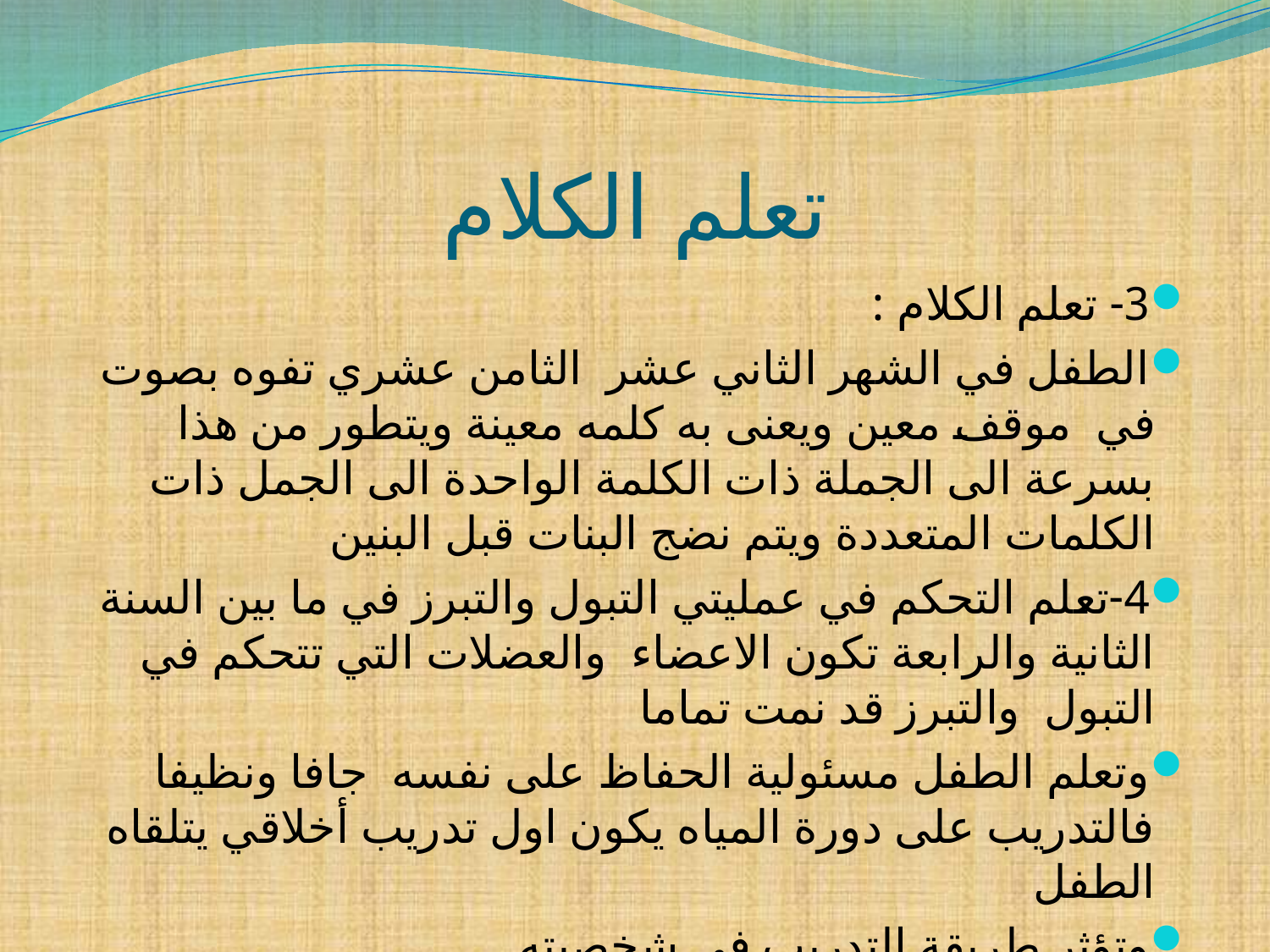

# تعلم الكلام
3- تعلم الكلام :
الطفل في الشهر الثاني عشر  الثامن عشري تفوه بصوت في  موقف معين ويعنى به كلمه معينة ويتطور من هذا بسرعة الى الجملة ذات الكلمة الواحدة الى الجمل ذات الكلمات المتعددة ويتم نضج البنات قبل البنين
4-تعلم التحكم في عمليتي التبول والتبرز في ما بين السنة الثانية والرابعة تكون الاعضاء  والعضلات التي تتحكم في التبول  والتبرز قد نمت تماما
وتعلم الطفل مسئولية الحفاظ على نفسه  جافا ونظيفا فالتدريب على دورة المياه يكون اول تدريب أخلاقي يتلقاه الطفل
وتؤثر طريقة التدريب في شخصيته